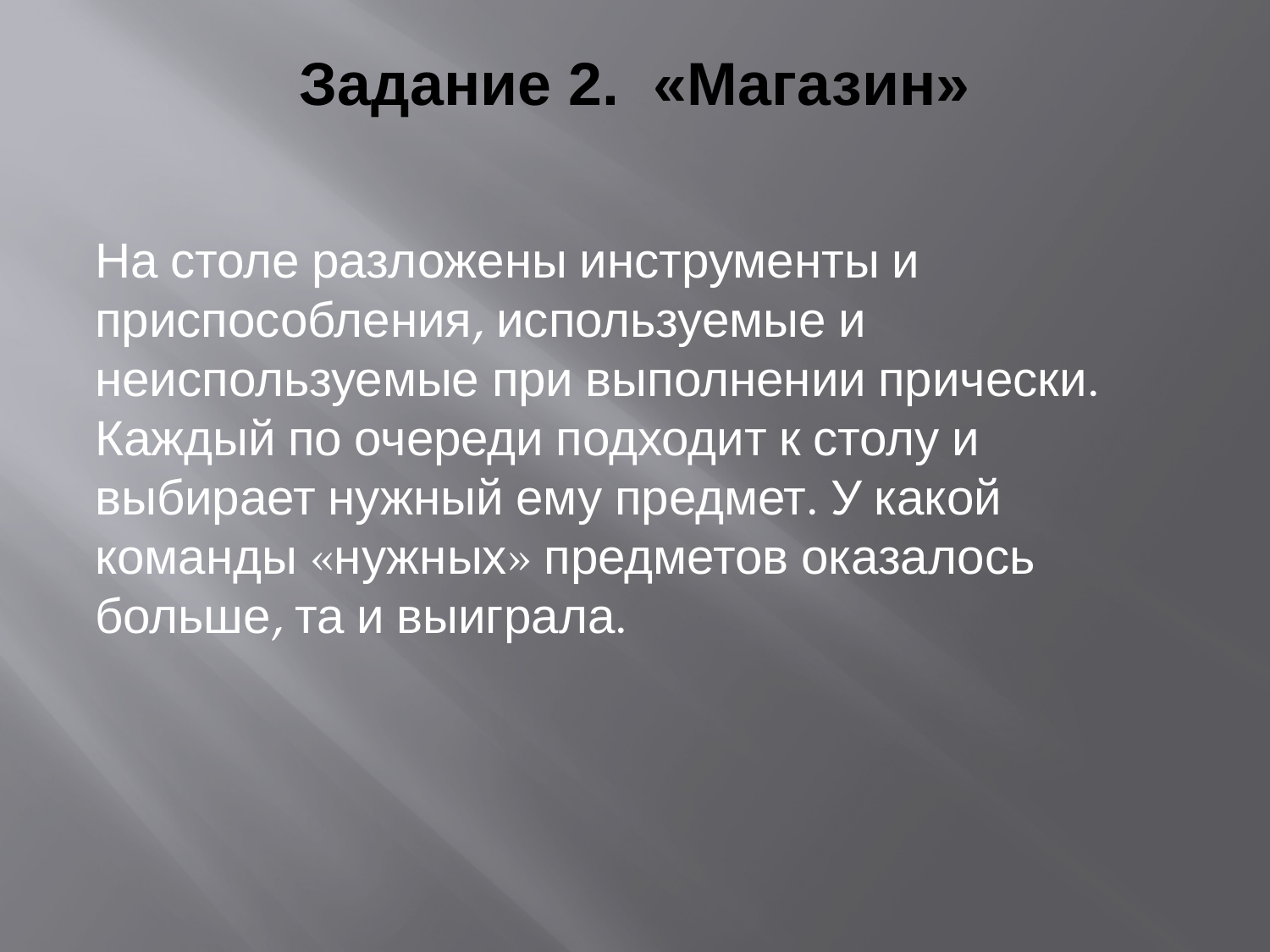

# Задание 2.  «Магазин»
На столе разложены инструменты и приспособления, используемые и неиспользуемые при выполнении прически. Каждый по очереди подходит к столу и выбирает нужный ему предмет. У какой команды «нужных» предметов оказалось больше, та и выиграла.